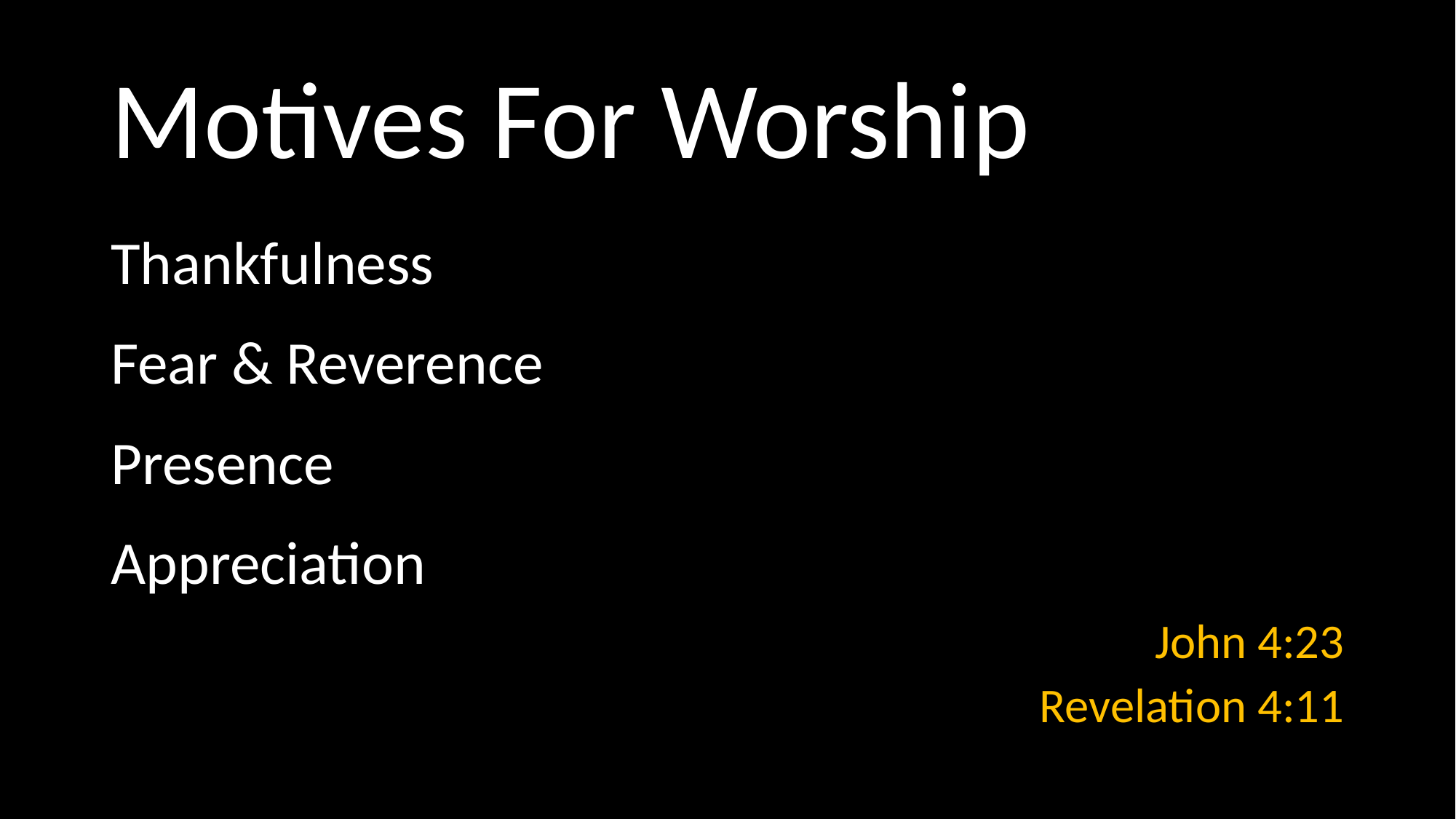

# Motives For Worship
Thankfulness
Fear & Reverence
Presence
Appreciation
John 4:23
Revelation 4:11